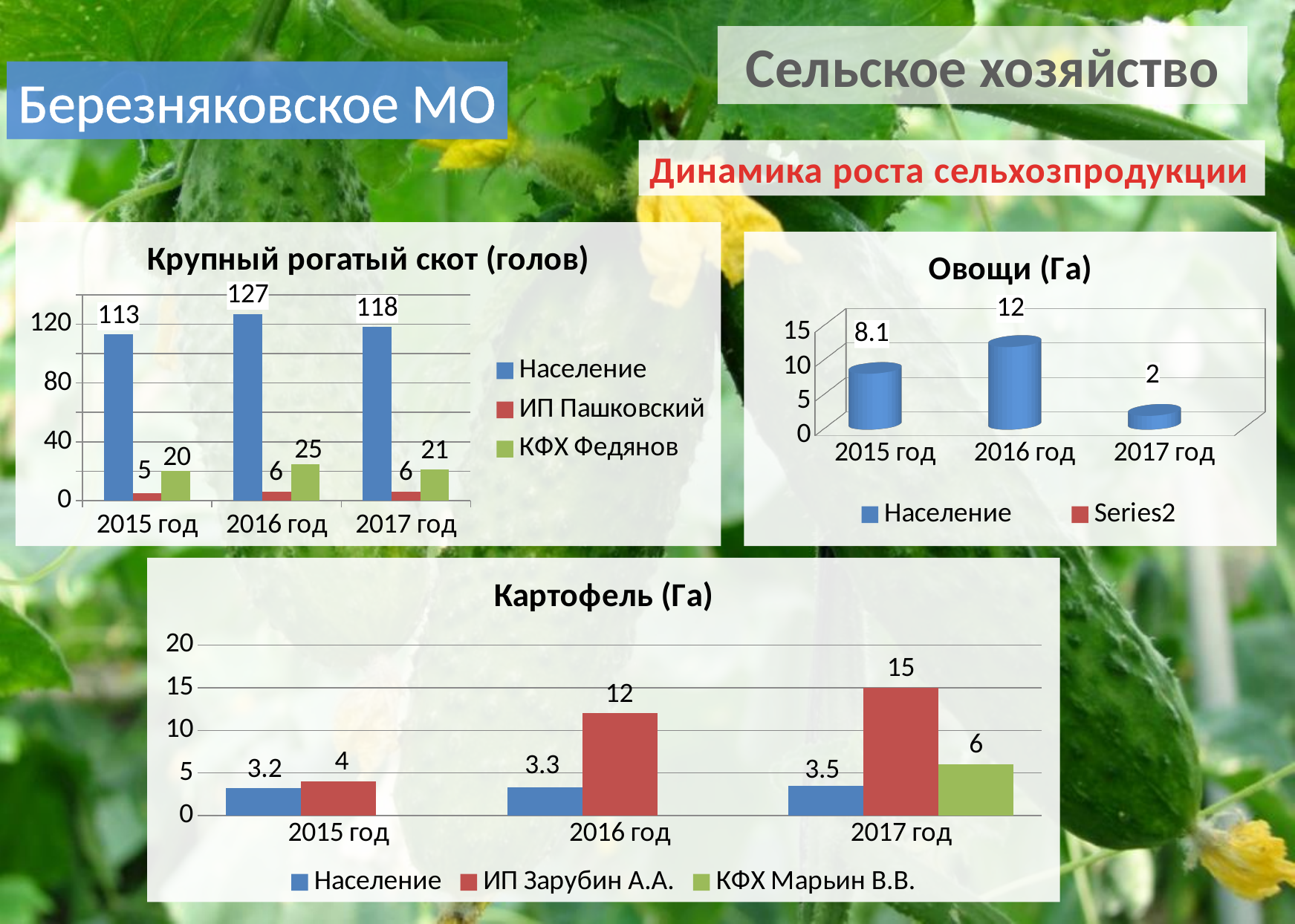

Сельское хозяйство
Березняковское МО
Динамика роста сельхозпродукции

### Chart: Крупный рогатый скот (голов)

| Category | Население | ИП Пашковский | КФХ Федянов |
|---|---|---|---|
| 2015 год | 113.0 | 5.0 | 20.0 |
| 2016 год | 127.0 | 6.0 | 25.0 |
| 2017 год | 118.0 | 6.0 | 21.0 |

[unsupported chart]

### Chart: Картофель (Га)

| Category | Население | ИП Зарубин А.А. | КФХ Марьин В.В. |
|---|---|---|---|
| 2015 год | 3.2 | 4.0 | None |
| 2016 год | 3.3 | 12.0 | None |
| 2017 год | 3.5 | 15.0 | 6.0 |